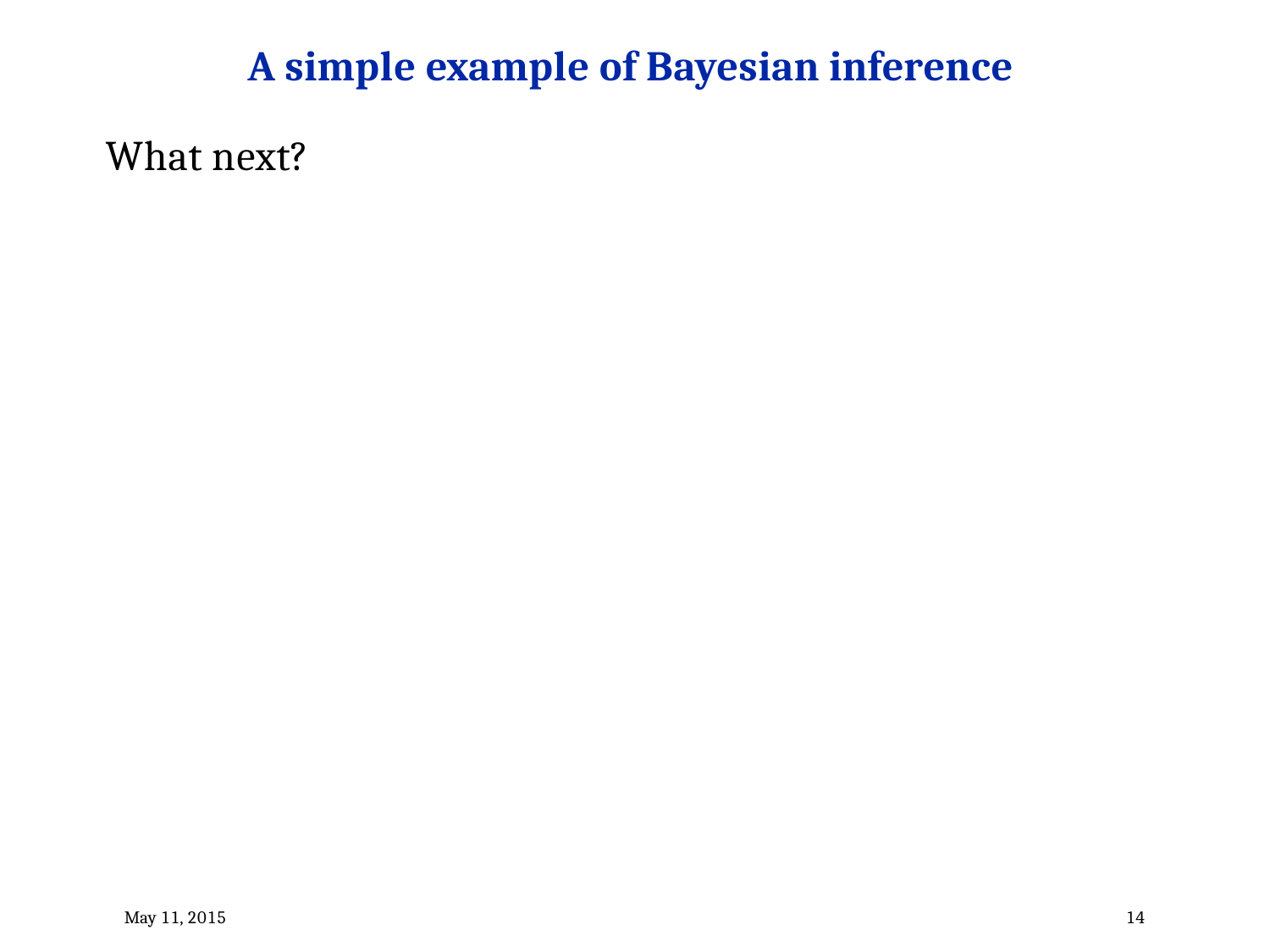

A simple example of Bayesian inference
What next?
May 11, 2015
14